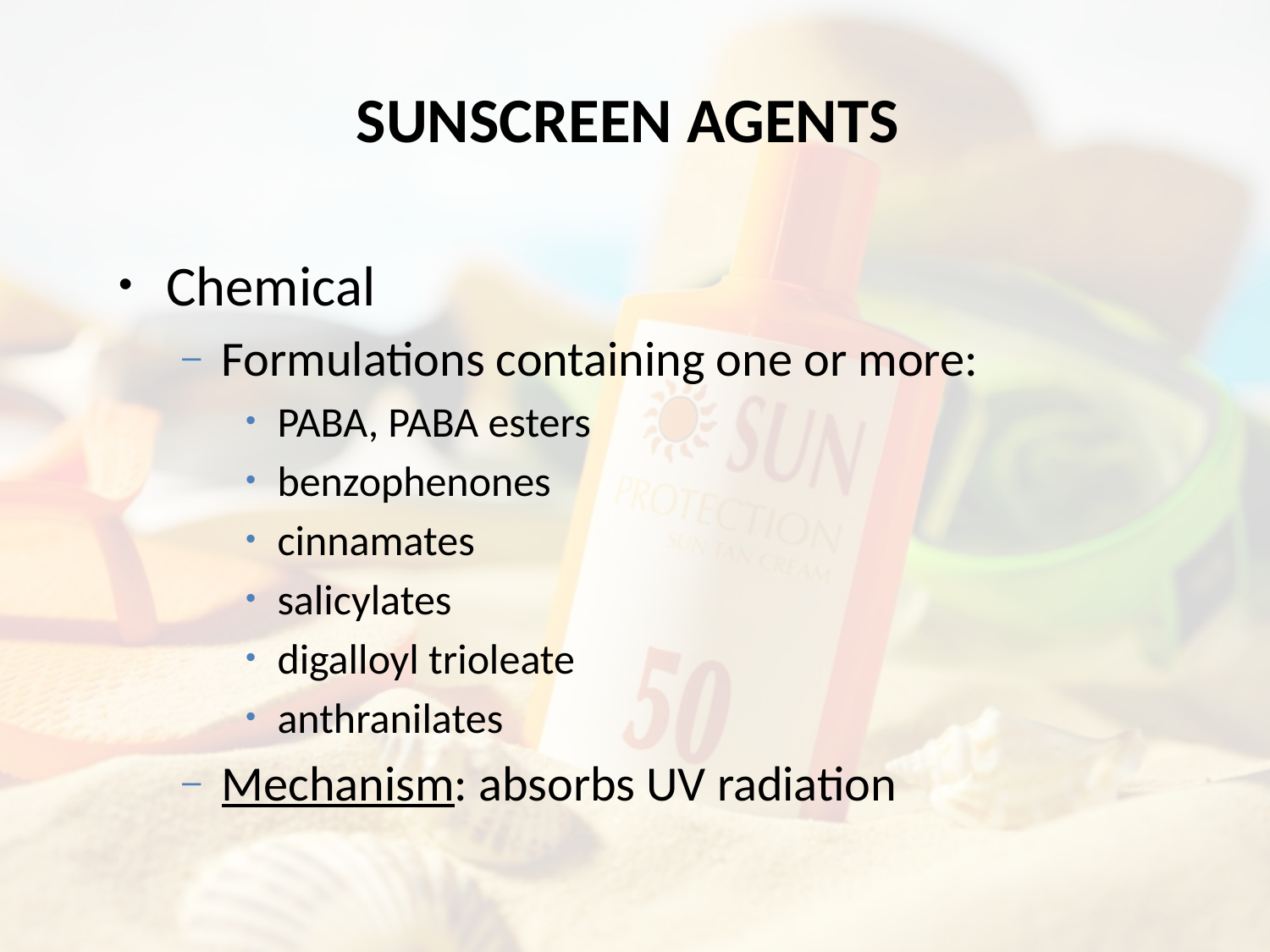

# SUNSCREEN AGENTS
Chemical
Formulations containing one or more:
PABA, PABA esters
benzophenones
cinnamates
salicylates
digalloyl trioleate
anthranilates
Mechanism: absorbs UV radiation